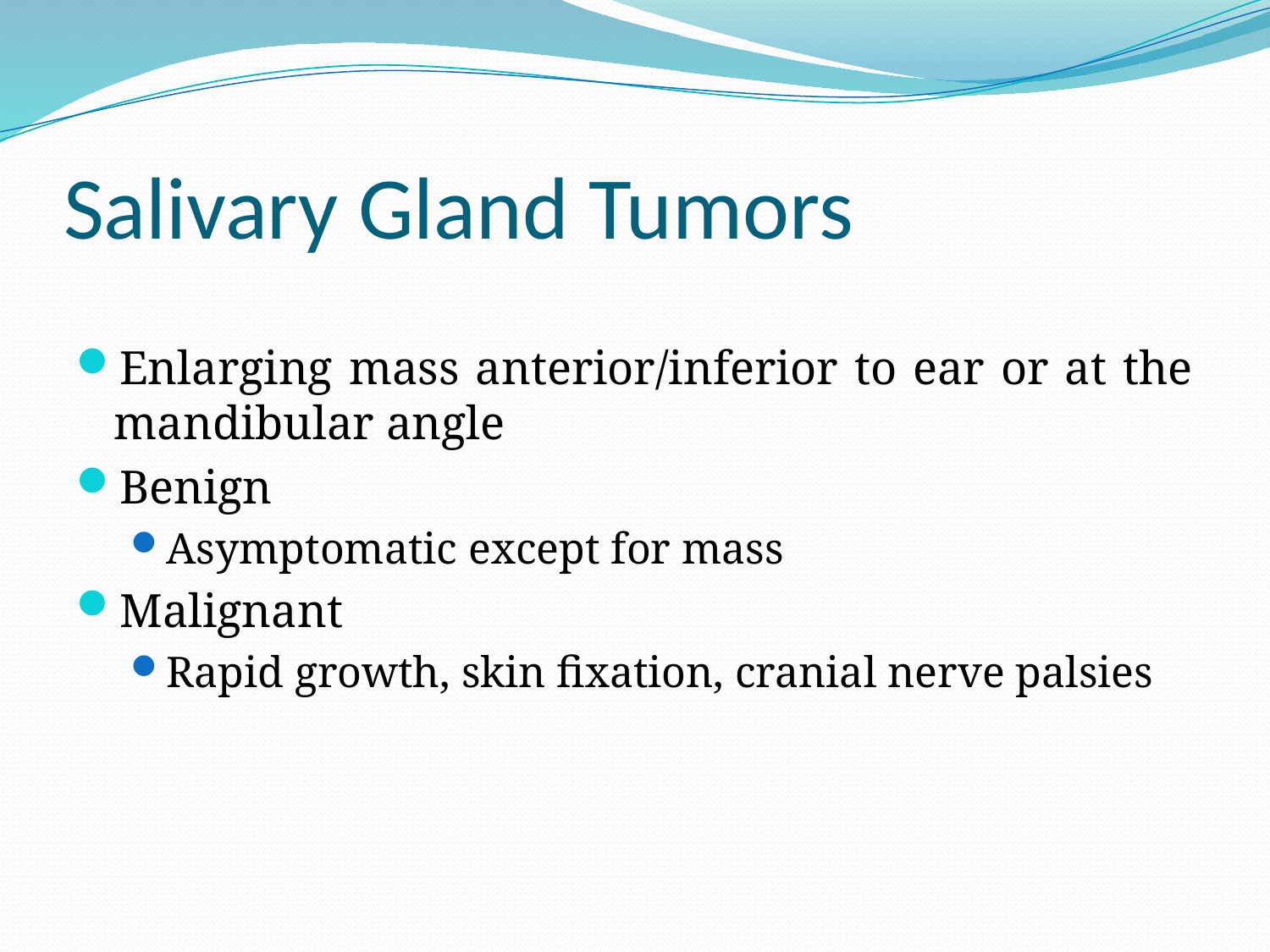

# Salivary Gland Tumors

Enlarging mass anterior/inferior to ear or at the mandibular angle
Benign
Asymptomatic except for mass
Malignant
Rapid growth, skin fixation, cranial nerve palsies